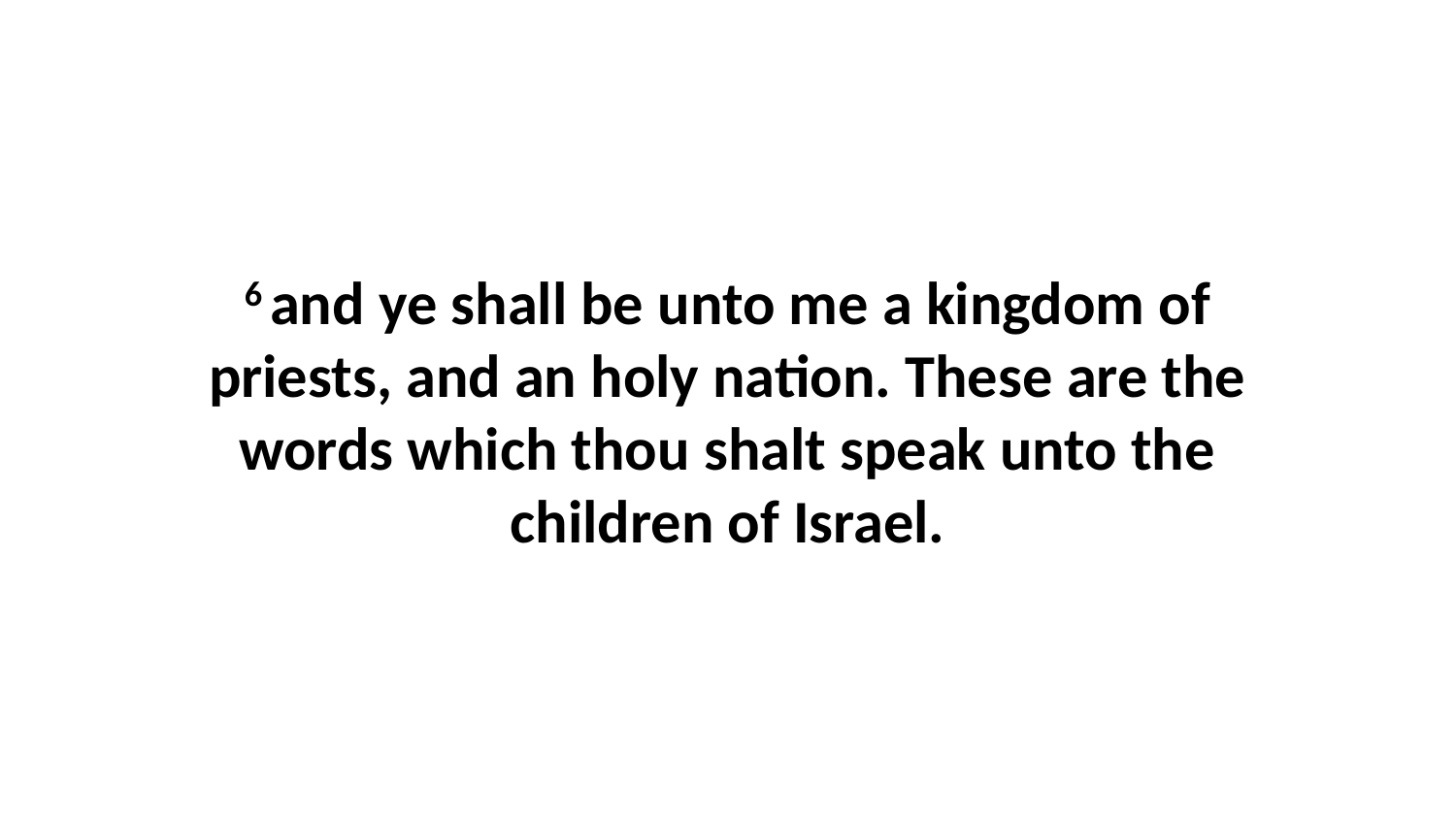

6 and ye shall be unto me a kingdom of priests, and an holy nation. These are the words which thou shalt speak unto the children of Israel.